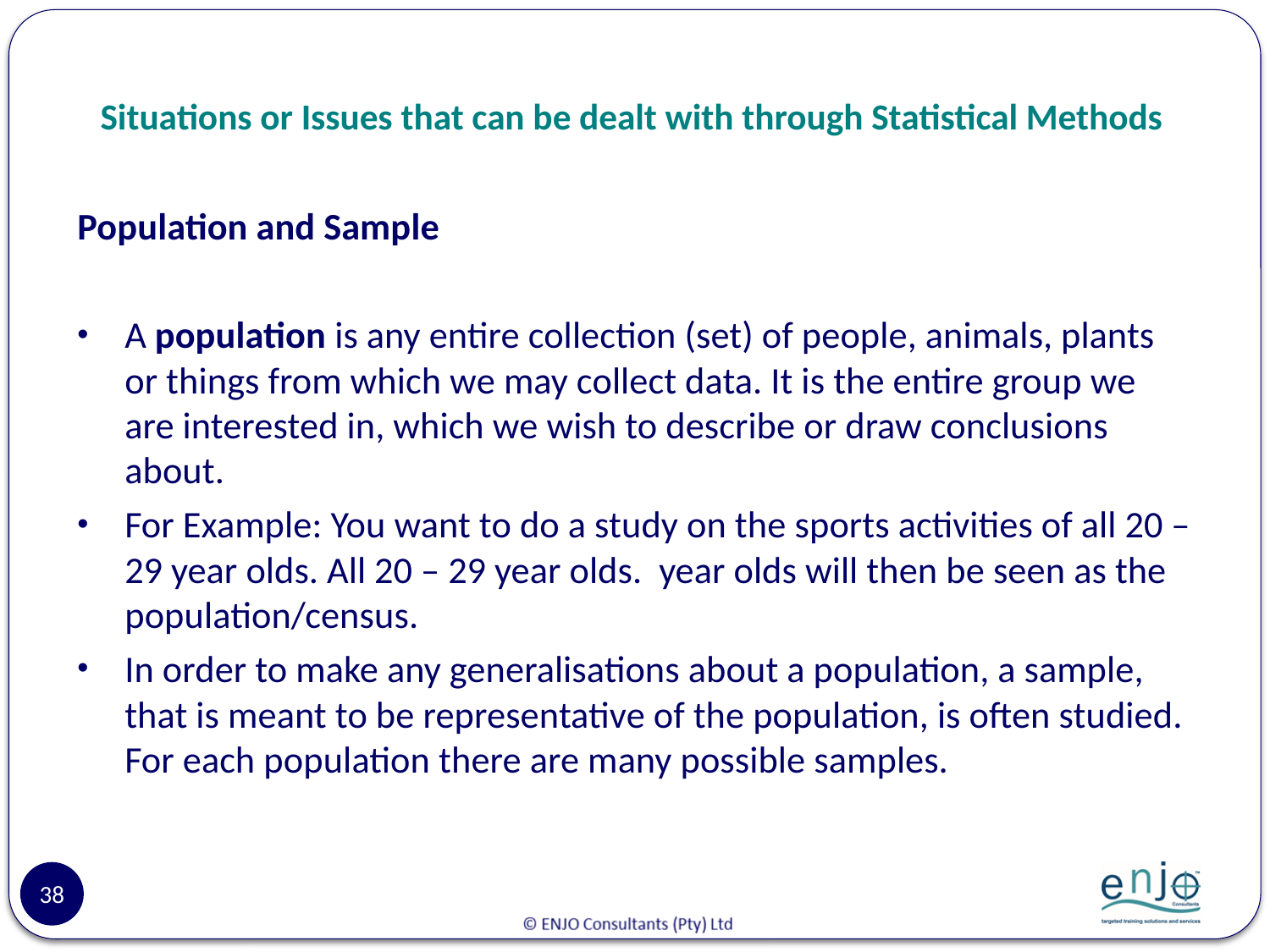

# Situations or Issues that can be dealt with through Statistical Methods
Population and Sample

A population is any entire collection (set) of people, animals, plants or things from which we may collect data. It is the entire group we are interested in, which we wish to describe or draw conclusions about.
For Example: You want to do a study on the sports activities of all 20 – 29 year olds. All 20 – 29 year olds.  year olds will then be seen as the population/census.
In order to make any generalisations about a population, a sample, that is meant to be representative of the population, is often studied. For each population there are many possible samples.

38